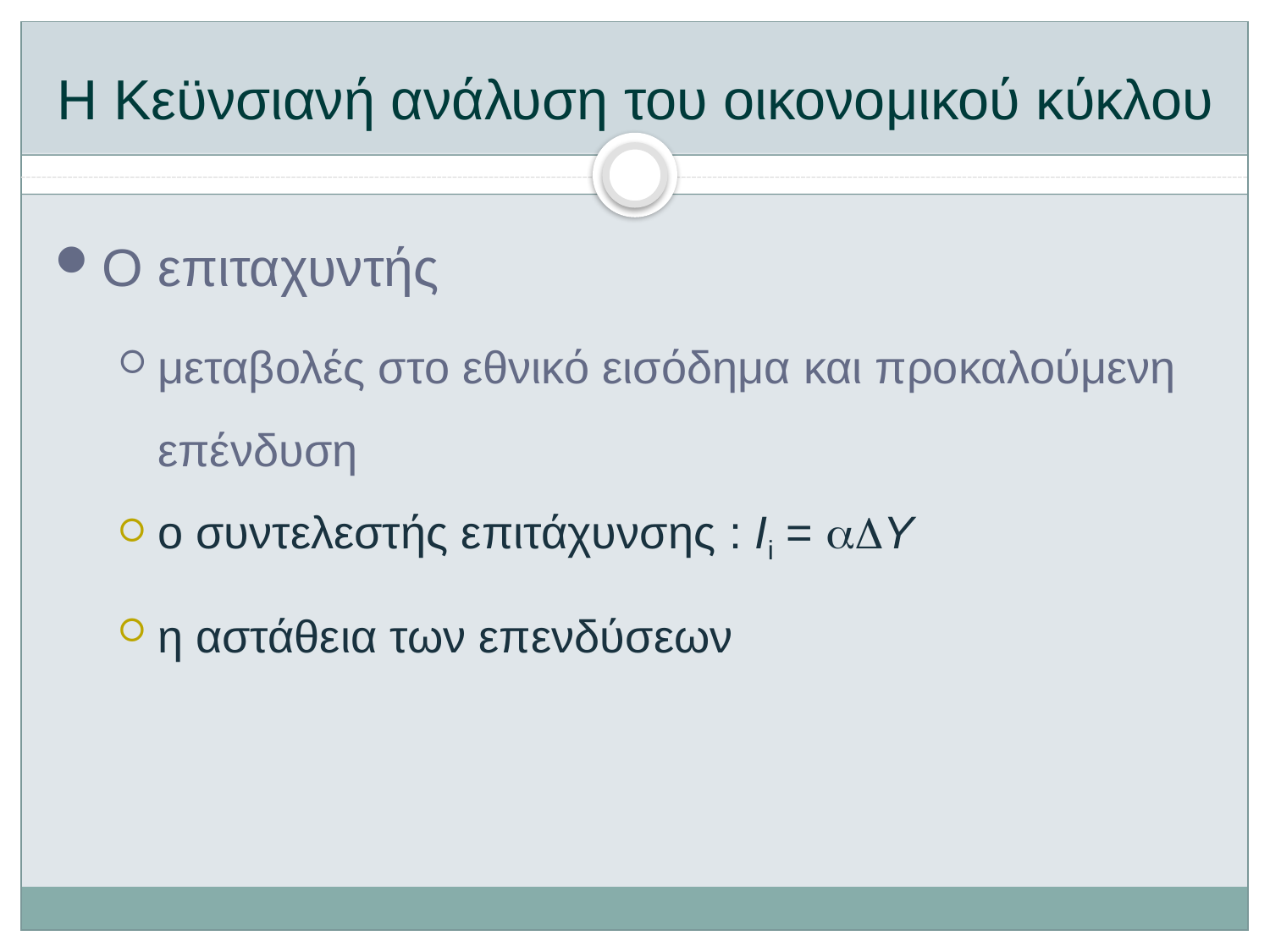

# Η Κεϋνσιανή ανάλυση του οικονομικού κύκλου
Ο επιταχυντής
μεταβολές στο εθνικό εισόδημα και προκαλούμενη επένδυση
ο συντελεστής επιτάχυνσης : Ii = αΔY
η αστάθεια των επενδύσεων